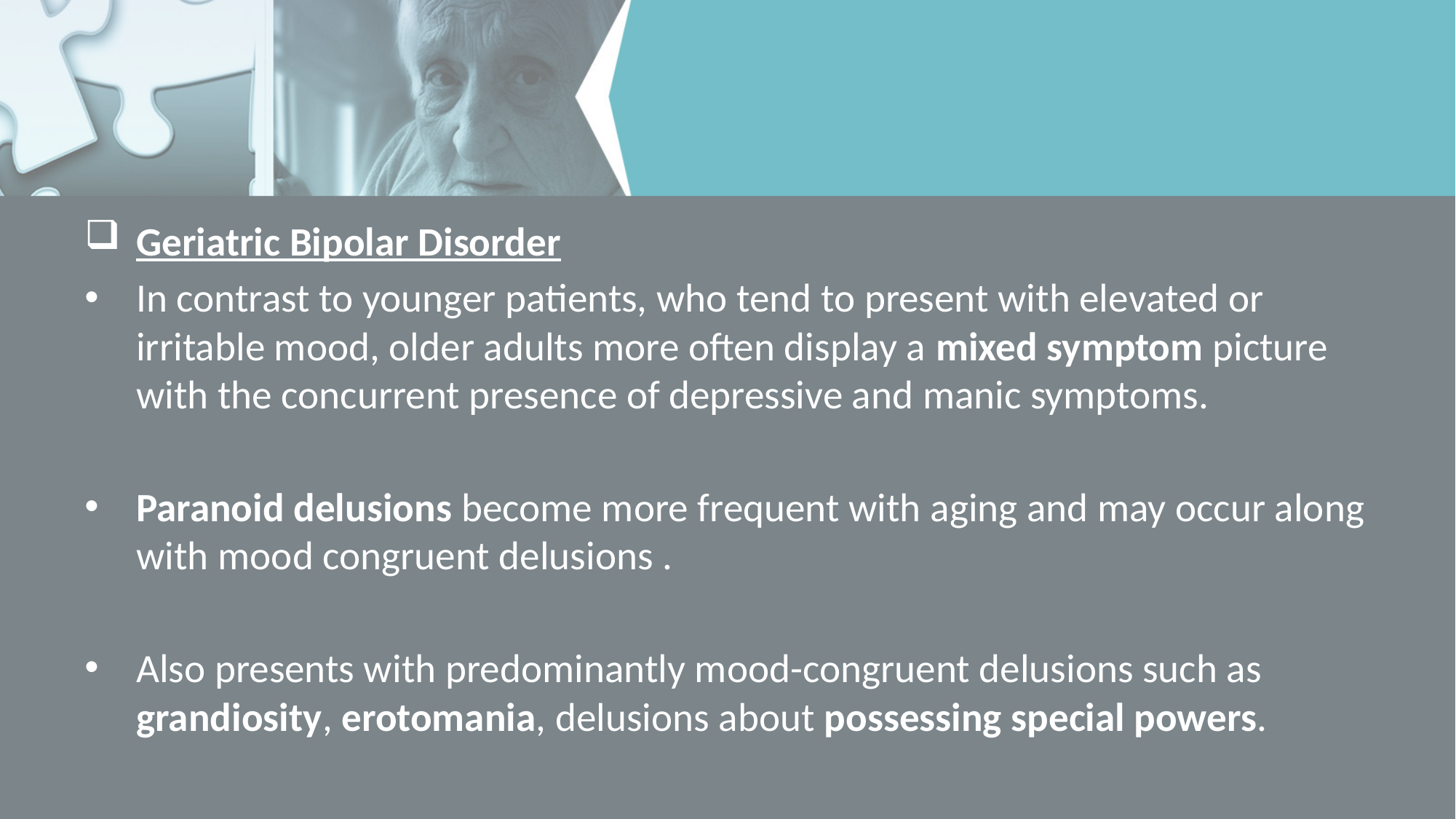

Geriatric Bipolar Disorder
In contrast to younger patients, who tend to present with elevated or irritable mood, older adults more often display a mixed symptom picture with the concurrent presence of depressive and manic symptoms.

Paranoid delusions become more frequent with aging and may occur along with mood congruent delusions .

Also presents with predominantly mood-congruent delusions such as grandiosity, erotomania, delusions about possessing special powers.